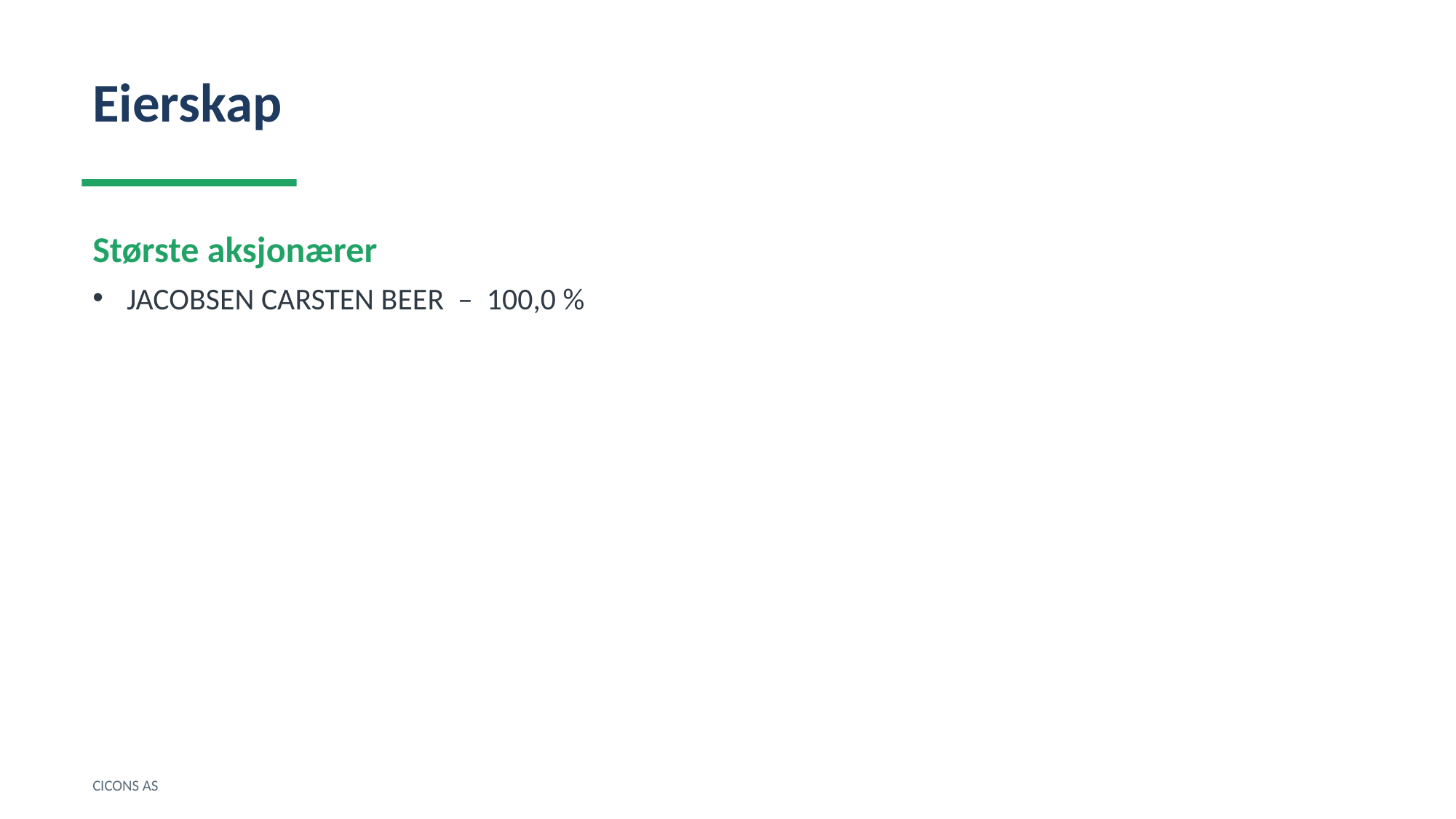

Eierskap

Største aksjonærer
JACOBSEN CARSTEN BEER  –  100,0 %
CICONS AS